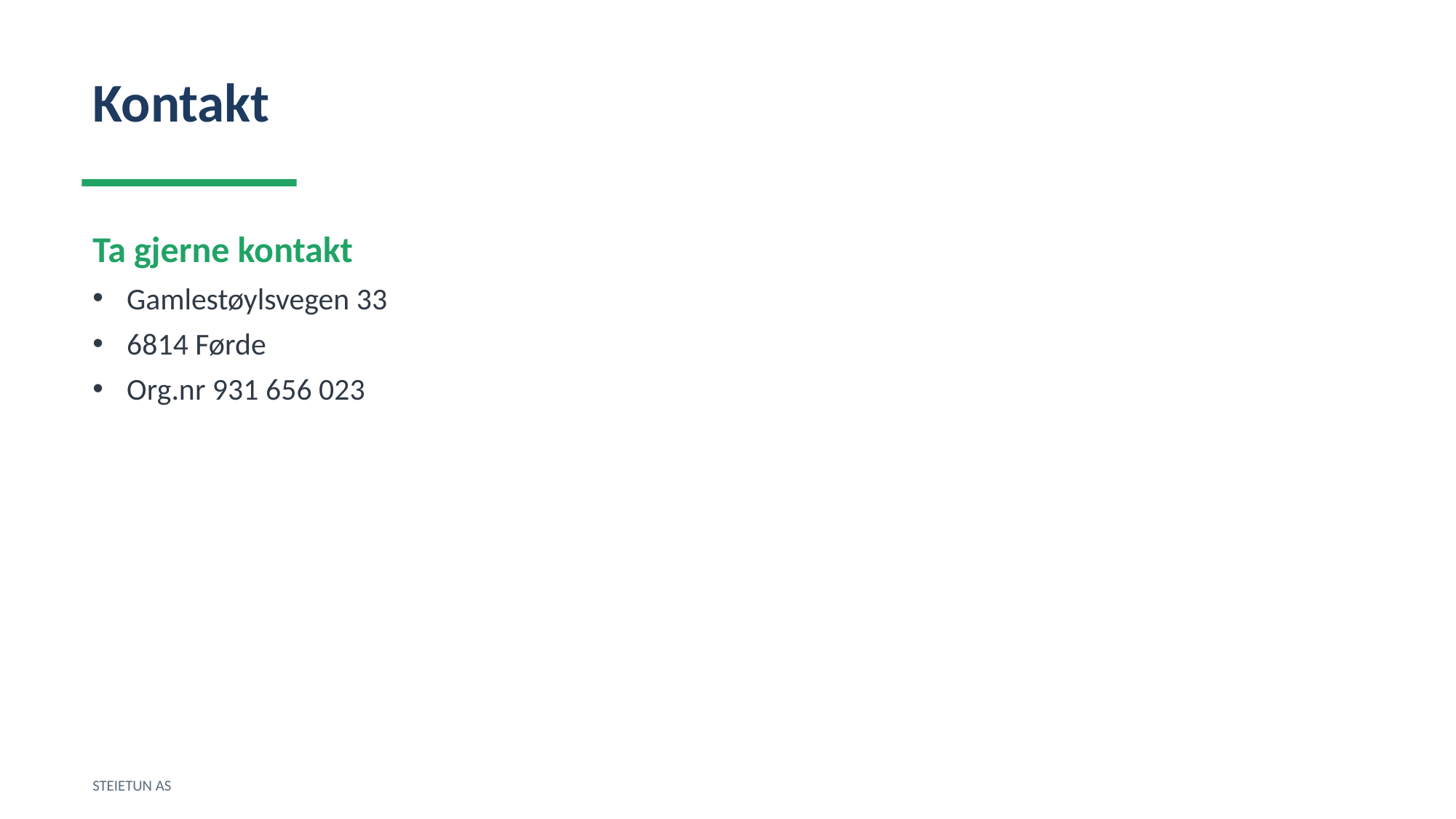

Kontakt

Ta gjerne kontakt
Gamlestøylsvegen 33
6814 Førde
Org.nr 931 656 023
STEIETUN AS